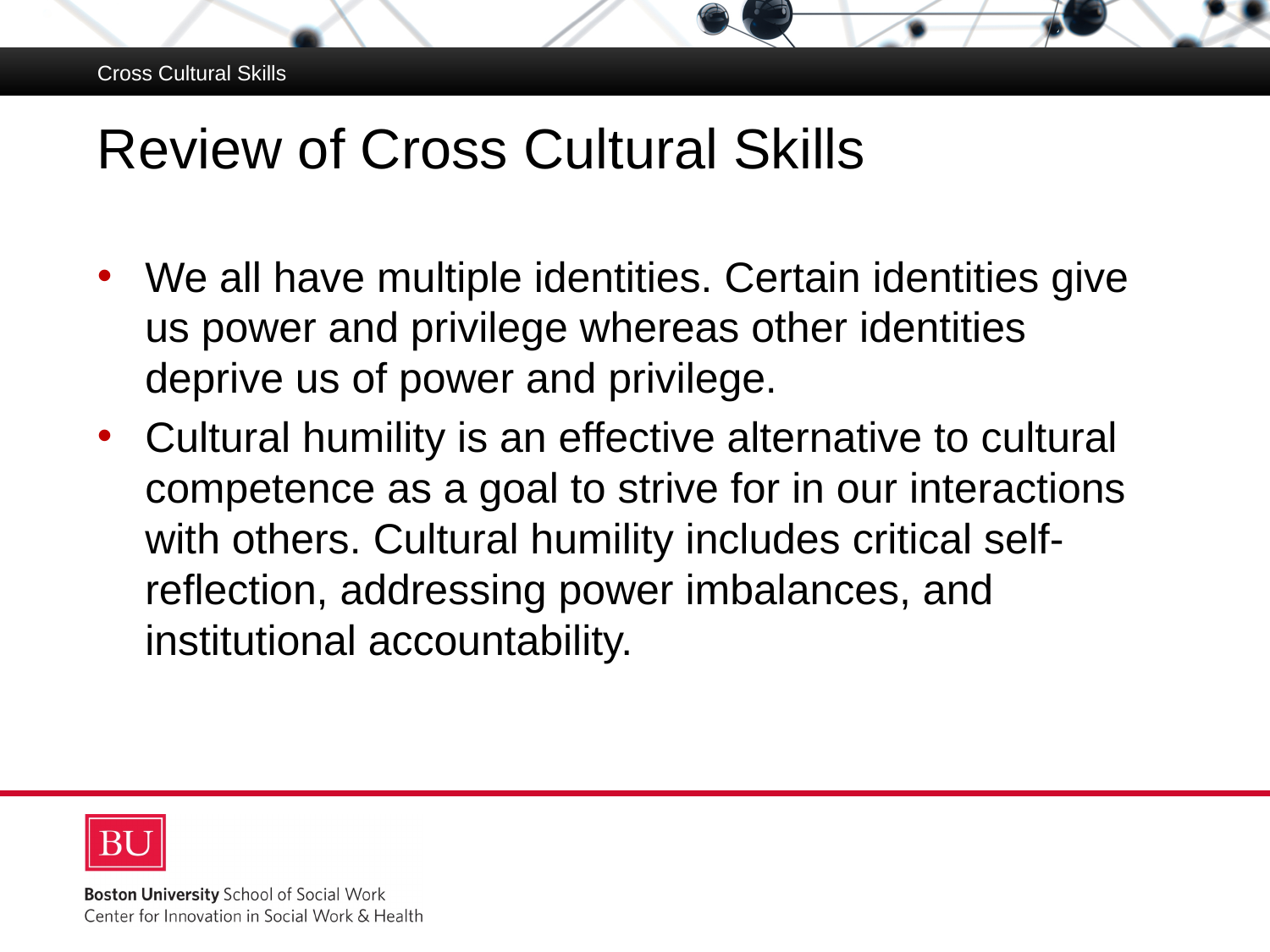

Cross Cultural Skills
# Review of Cross Cultural Skills
We all have multiple identities. Certain identities give us power and privilege whereas other identities deprive us of power and privilege.
Cultural humility is an effective alternative to cultural competence as a goal to strive for in our interactions with others. Cultural humility includes critical self-reflection, addressing power imbalances, and institutional accountability.